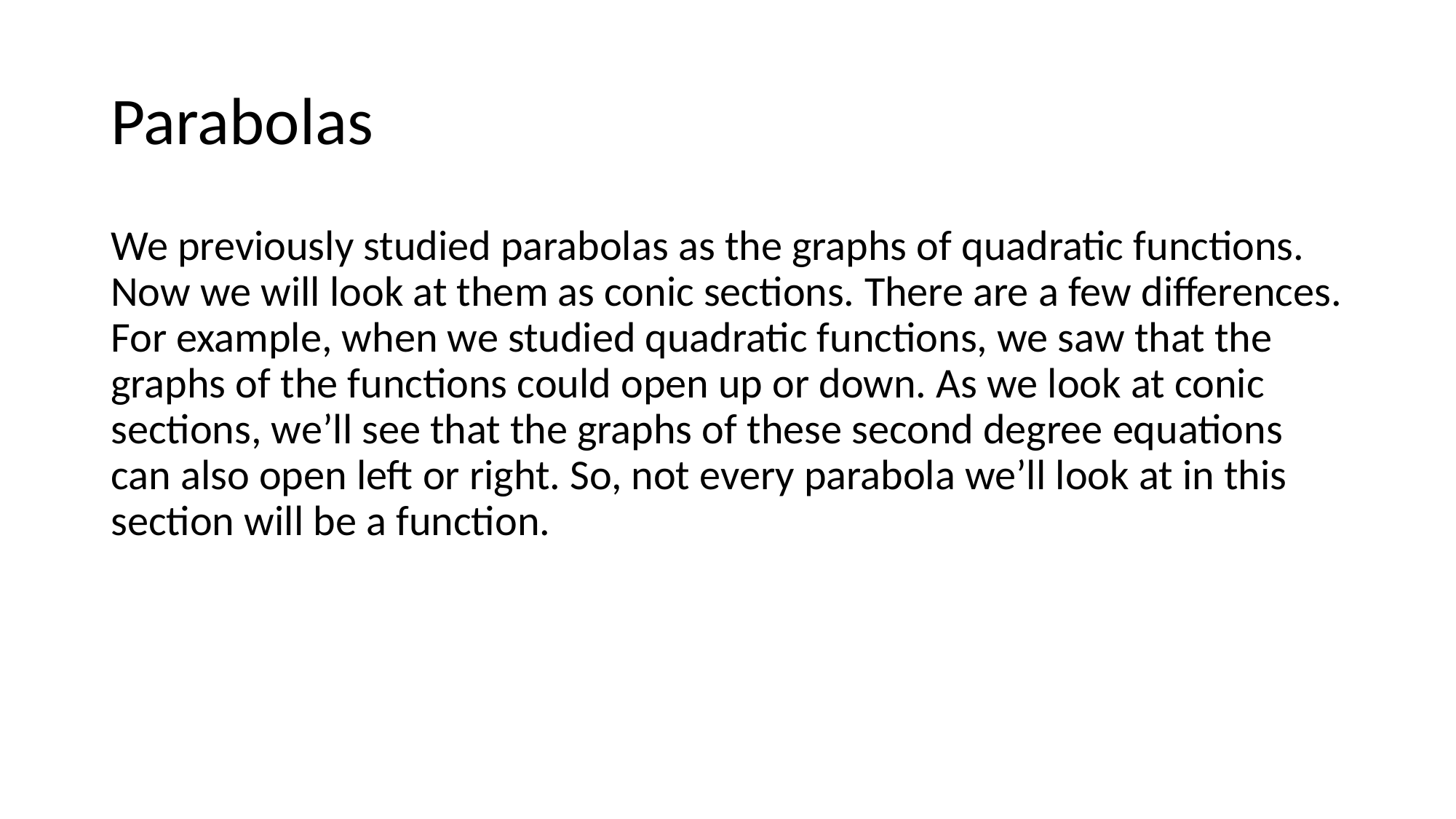

# Parabolas
We previously studied parabolas as the graphs of quadratic functions. Now we will look at them as conic sections. There are a few differences. For example, when we studied quadratic functions, we saw that the graphs of the functions could open up or down. As we look at conic sections, we’ll see that the graphs of these second degree equations can also open left or right. So, not every parabola we’ll look at in this section will be a function.